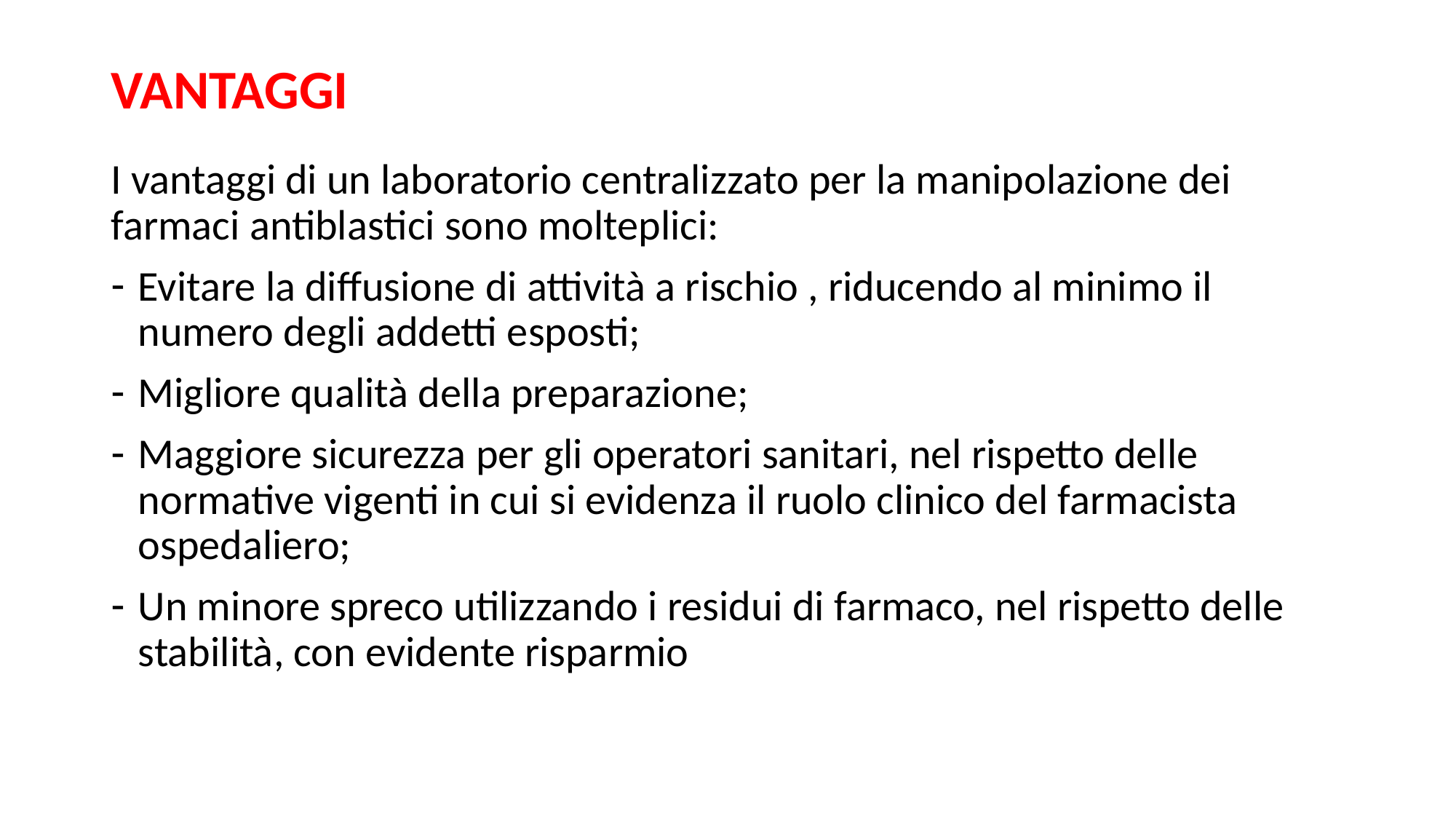

# VANTAGGI
I vantaggi di un laboratorio centralizzato per la manipolazione dei farmaci antiblastici sono molteplici:
Evitare la diffusione di attività a rischio , riducendo al minimo il numero degli addetti esposti;
Migliore qualità della preparazione;
Maggiore sicurezza per gli operatori sanitari, nel rispetto delle normative vigenti in cui si evidenza il ruolo clinico del farmacista ospedaliero;
Un minore spreco utilizzando i residui di farmaco, nel rispetto delle stabilità, con evidente risparmio